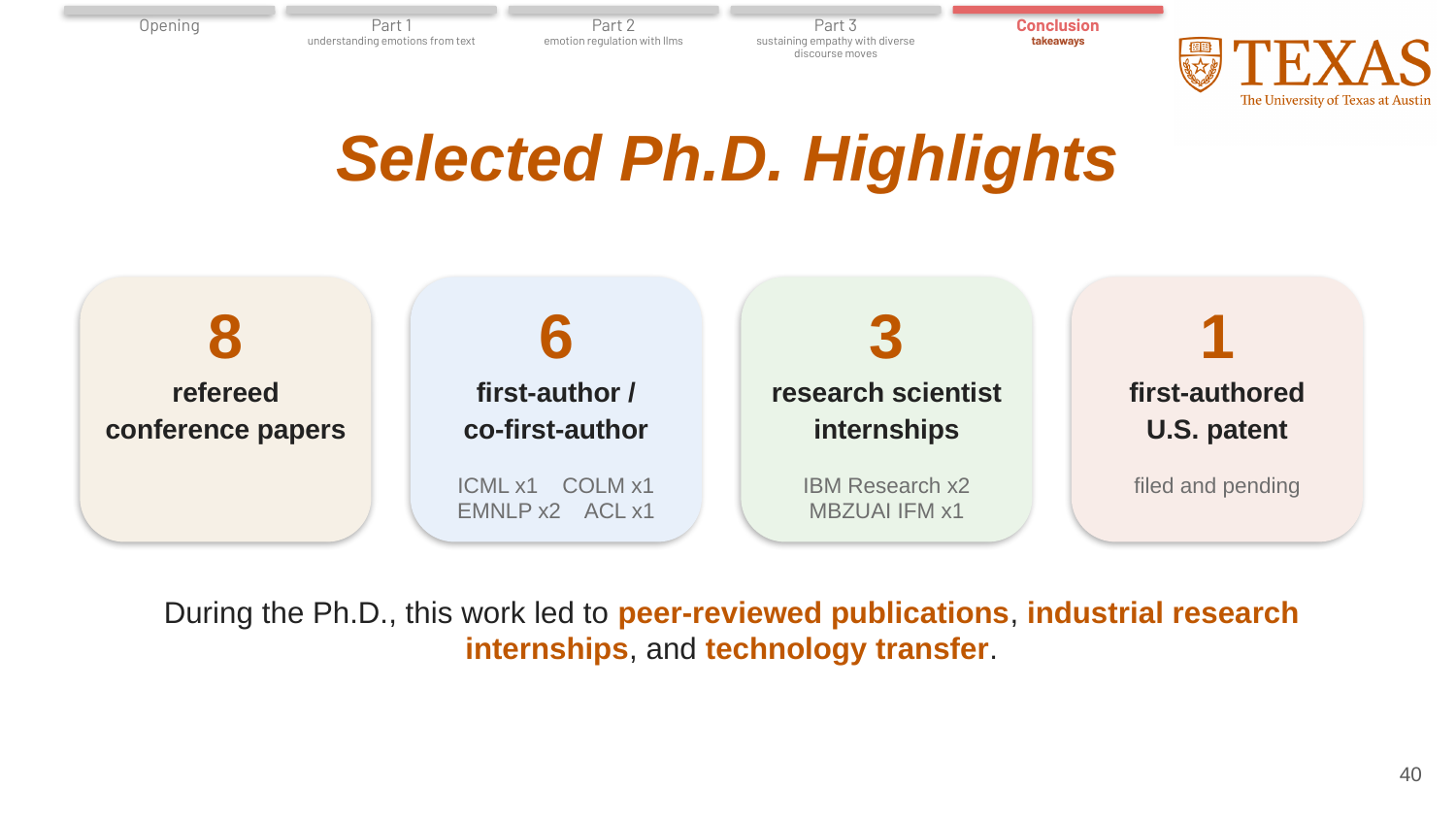

Opening

Part 1
understanding emotions from text
Part 2
emotion regulation with llms
Part 3
sustaining empathy with diverse discourse moves
Conclusion
takeaways
# Selected Ph.D. Highlights

8
refereed
conference papers
6
first-author /
co-first-author

ICML x1    COLM x1
EMNLP x2    ACL x1
3
research scientist
internships

IBM Research x2
MBZUAI IFM x1
1
first-authored
U.S. patent

filed and pending
During the Ph.D., this work led to peer-reviewed publications, industrial research internships, and technology transfer.
40